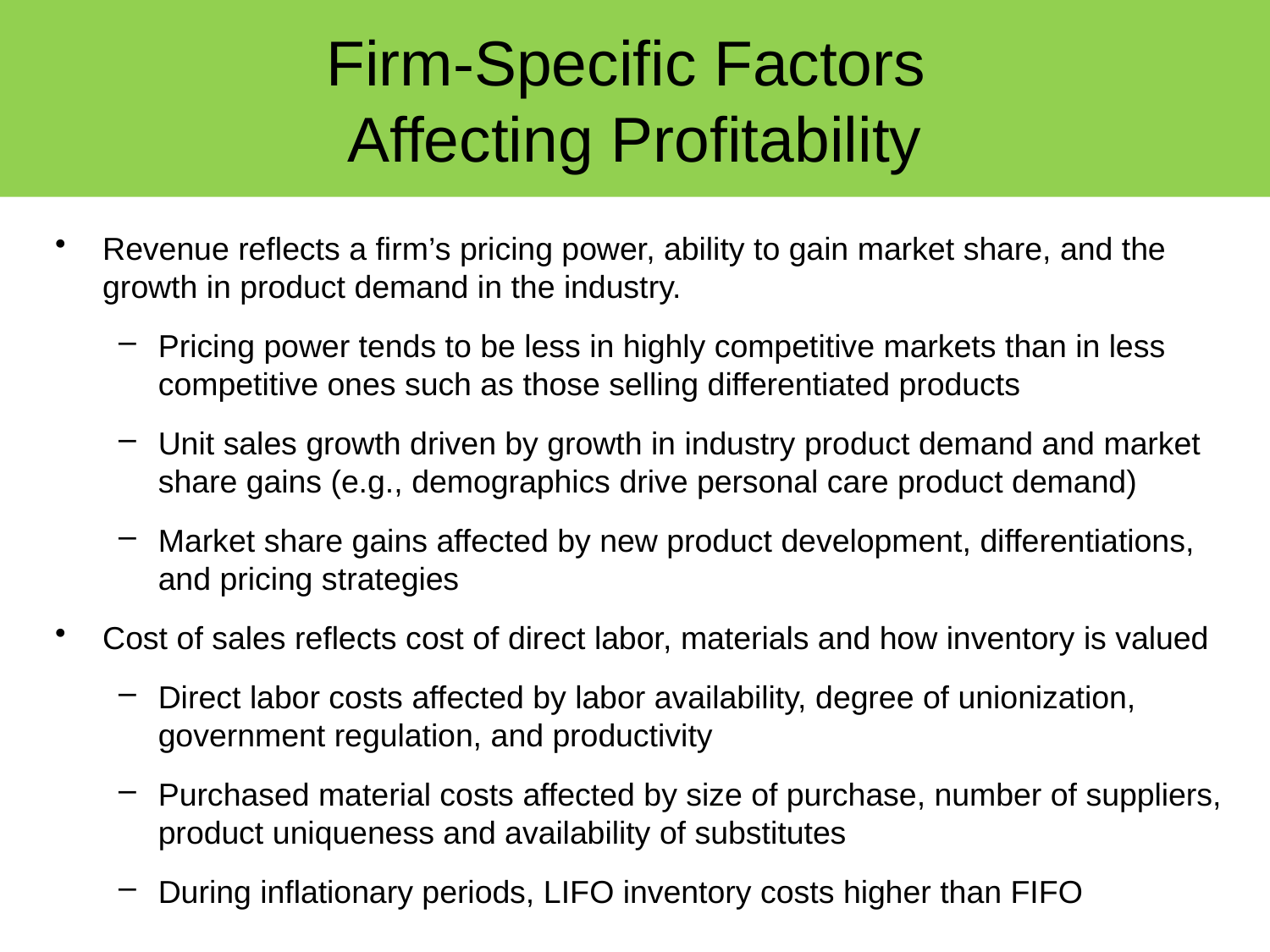

# Firm-Specific Factors Affecting Profitability
Revenue reflects a firm’s pricing power, ability to gain market share, and the growth in product demand in the industry.
Pricing power tends to be less in highly competitive markets than in less competitive ones such as those selling differentiated products
Unit sales growth driven by growth in industry product demand and market share gains (e.g., demographics drive personal care product demand)
Market share gains affected by new product development, differentiations, and pricing strategies
Cost of sales reflects cost of direct labor, materials and how inventory is valued
Direct labor costs affected by labor availability, degree of unionization, government regulation, and productivity
Purchased material costs affected by size of purchase, number of suppliers, product uniqueness and availability of substitutes
During inflationary periods, LIFO inventory costs higher than FIFO